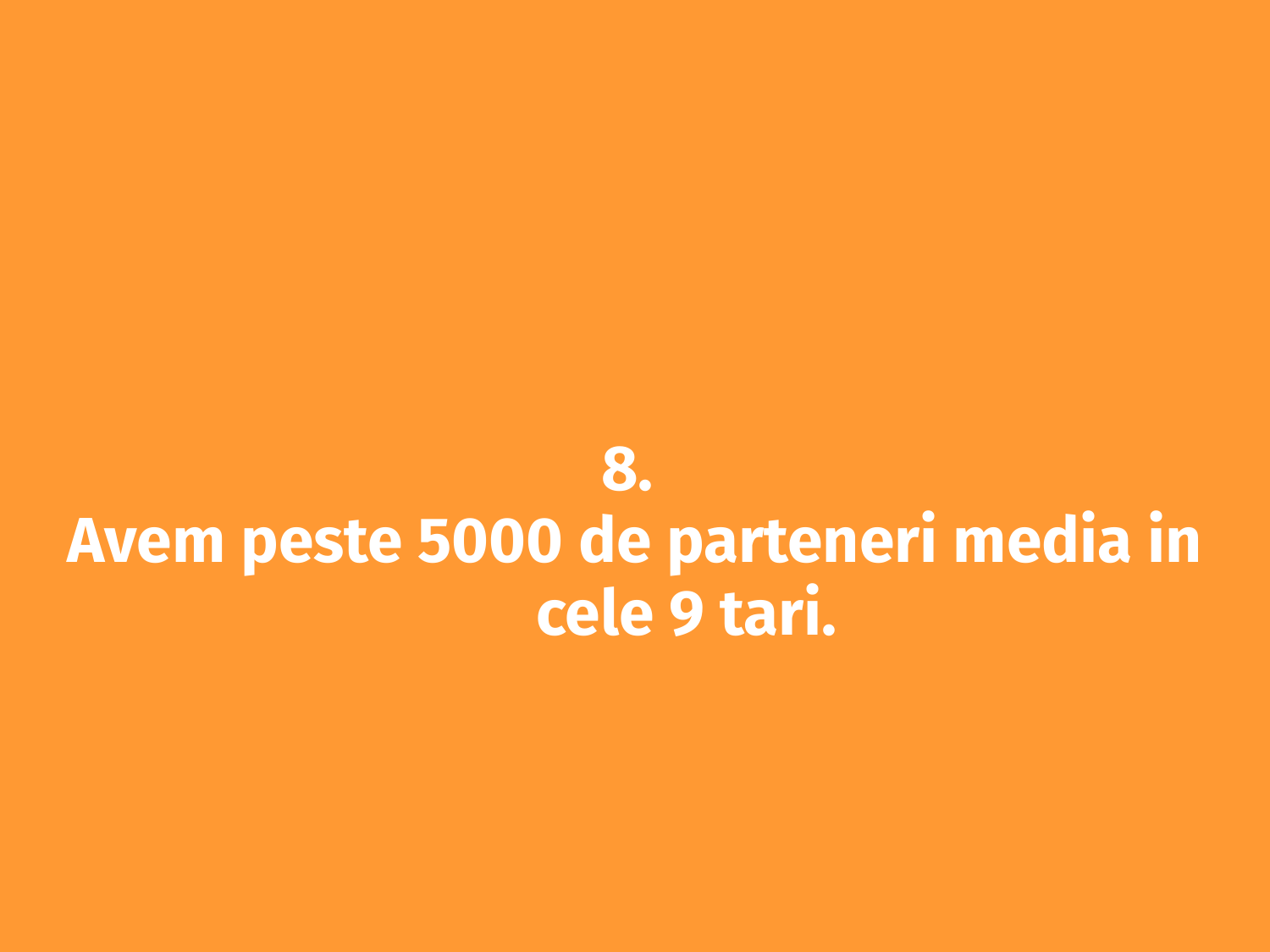

8.
Avem peste 5000 de parteneri media in cele 9 tari.